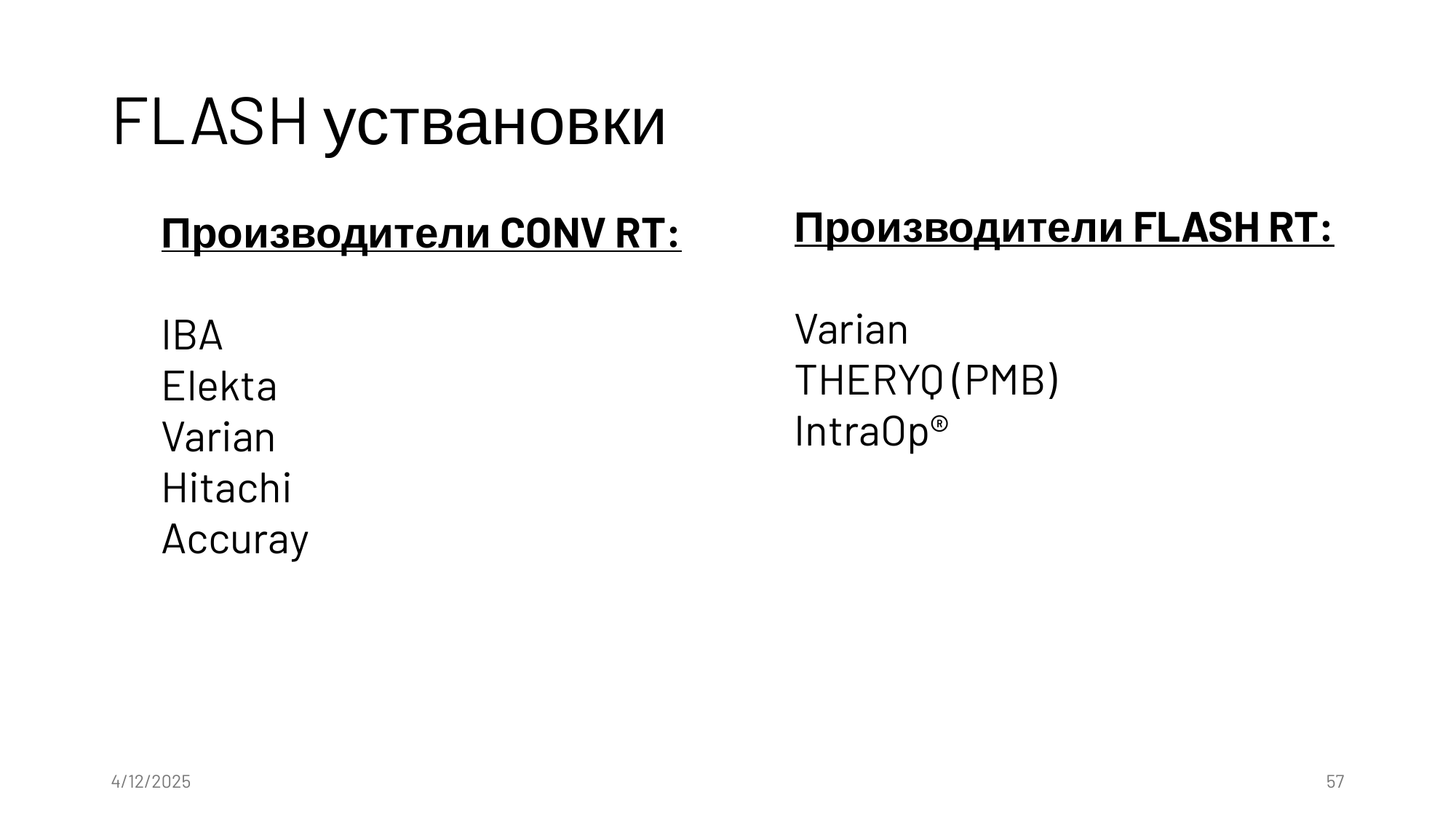

# FLASH уствановки
Производители FLASH RT:

Varian
THERYQ (PMB)
IntraOp®
Производители CONV RT:

IBA
Elekta
Varian
Hitachi
Accuray
4/12/2025
57